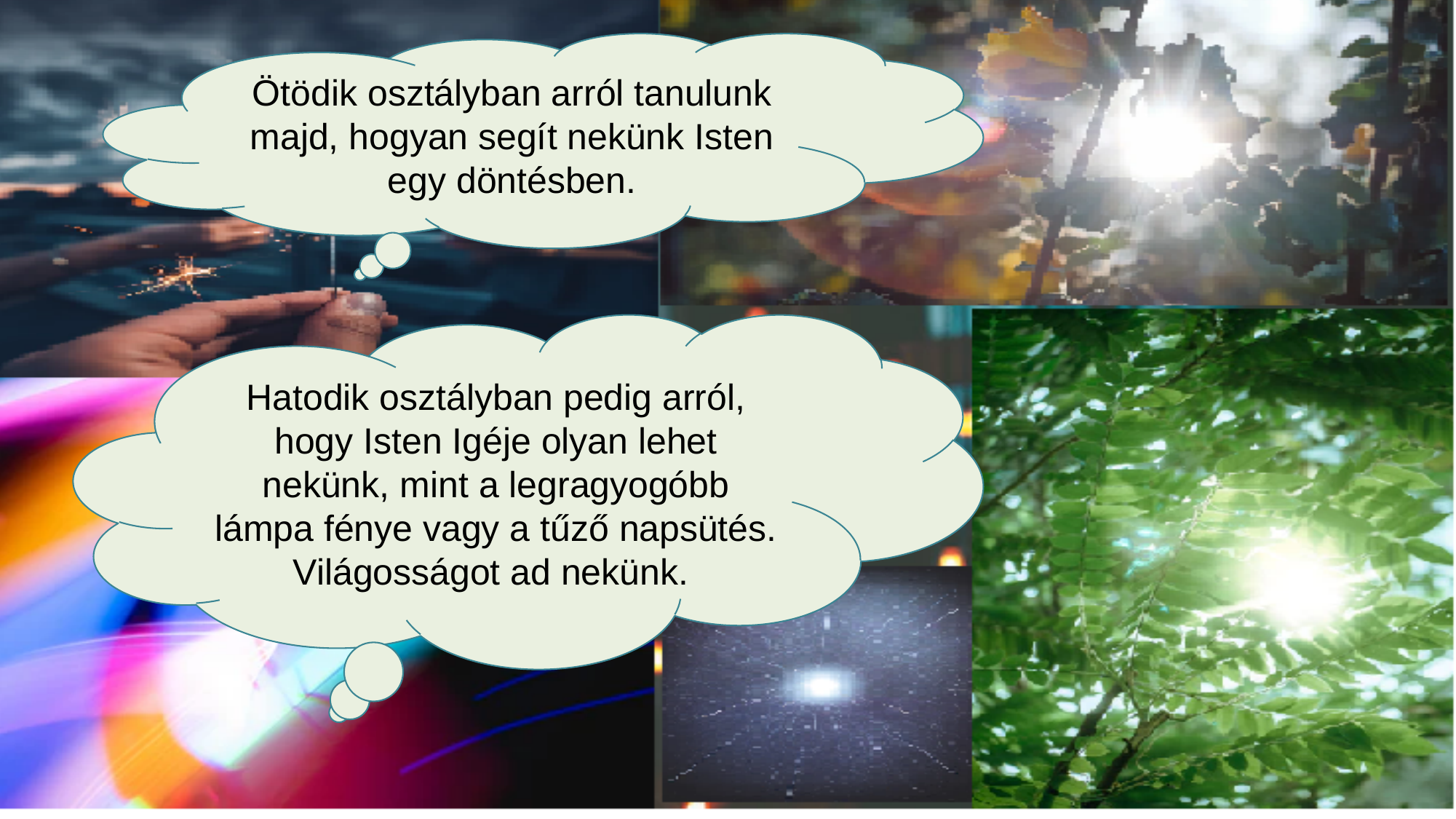

Ötödik osztályban arról tanulunk majd, hogyan segít nekünk Isten egy döntésben.
Hatodik osztályban pedig arról, hogy Isten Igéje olyan lehet nekünk, mint a legragyogóbb lámpa fénye vagy a tűző napsütés. Világosságot ad nekünk.